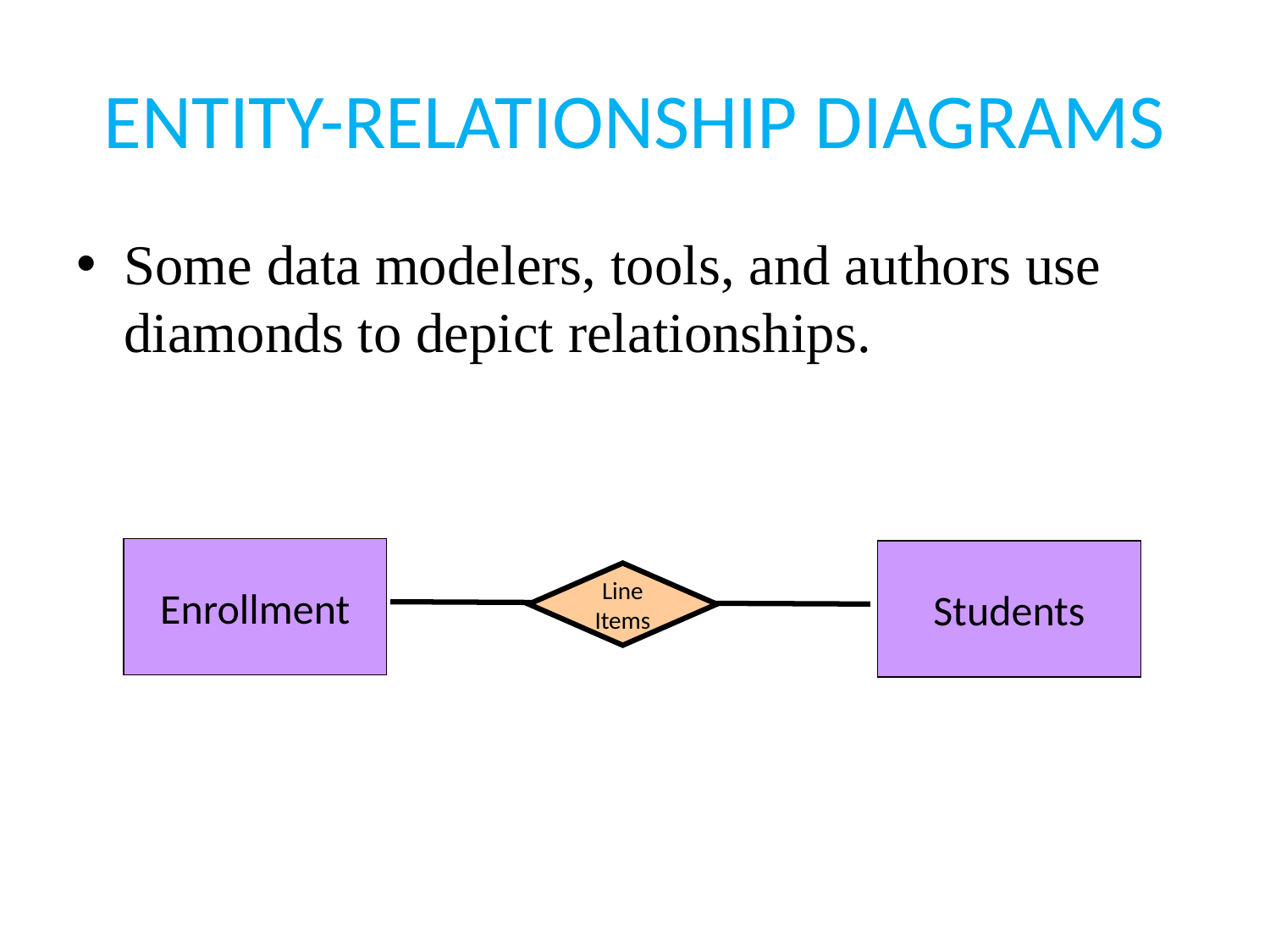

# ENTITY-RELATIONSHIP DIAGRAMS
Some data modelers, tools, and authors use diamonds to depict relationships.
Enrollment
Students
Line
Items